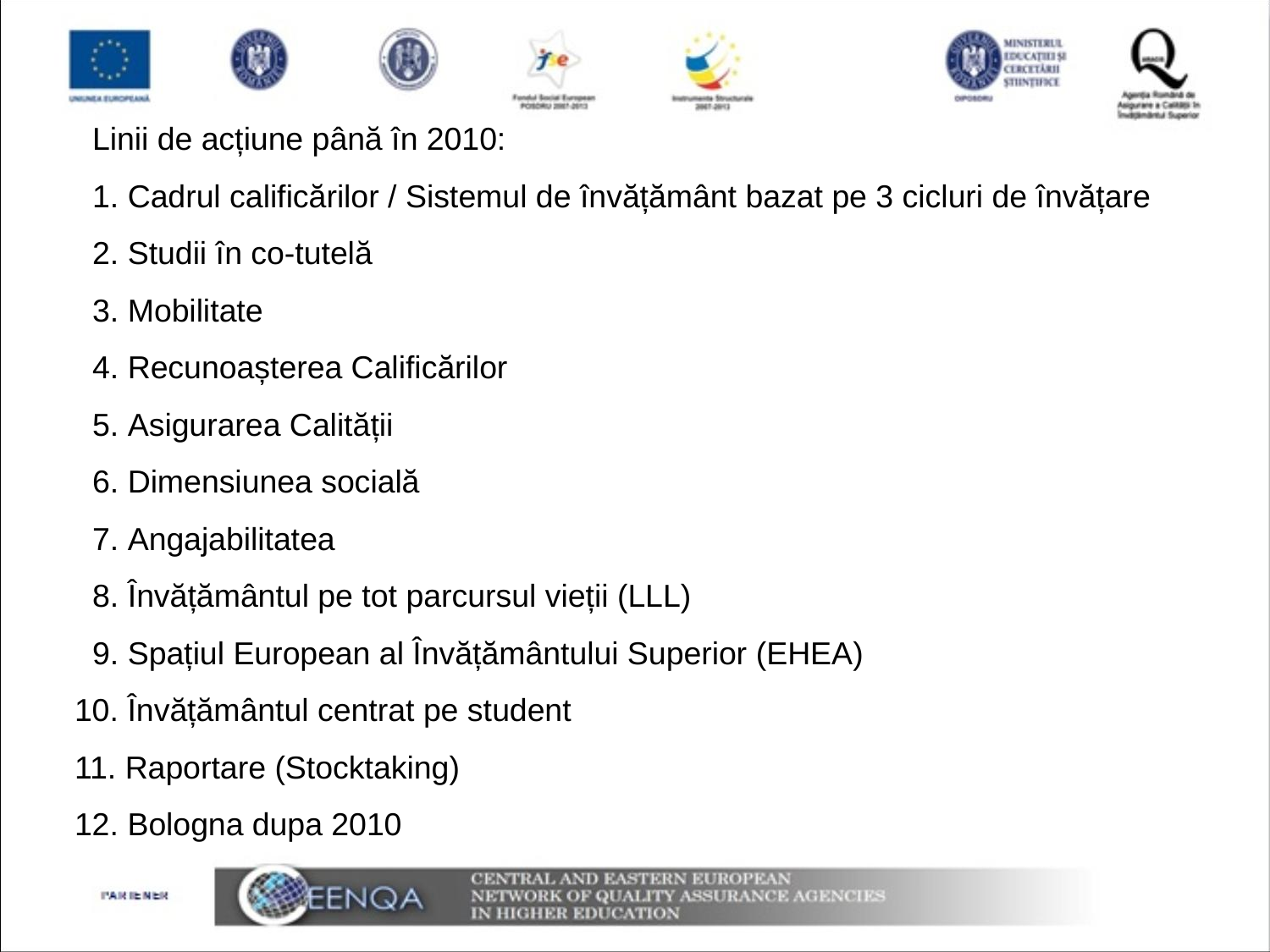

Linii de acțiune până în 2010:
  1. Cadrul calificărilor / Sistemul de învățământ bazat pe 3 cicluri de învățare
  2. Studii în co-tutelă
  3. Mobilitate
  4. Recunoașterea Calificărilor
  5. Asigurarea Calității
  6. Dimensiunea socială
  7. Angajabilitatea
  8. Învățământul pe tot parcursul vieții (LLL)
  9. Spațiul European al Învățământului Superior (EHEA)
10. Învățământul centrat pe student
11. Raportare (Stocktaking)
12. Bologna dupa 2010